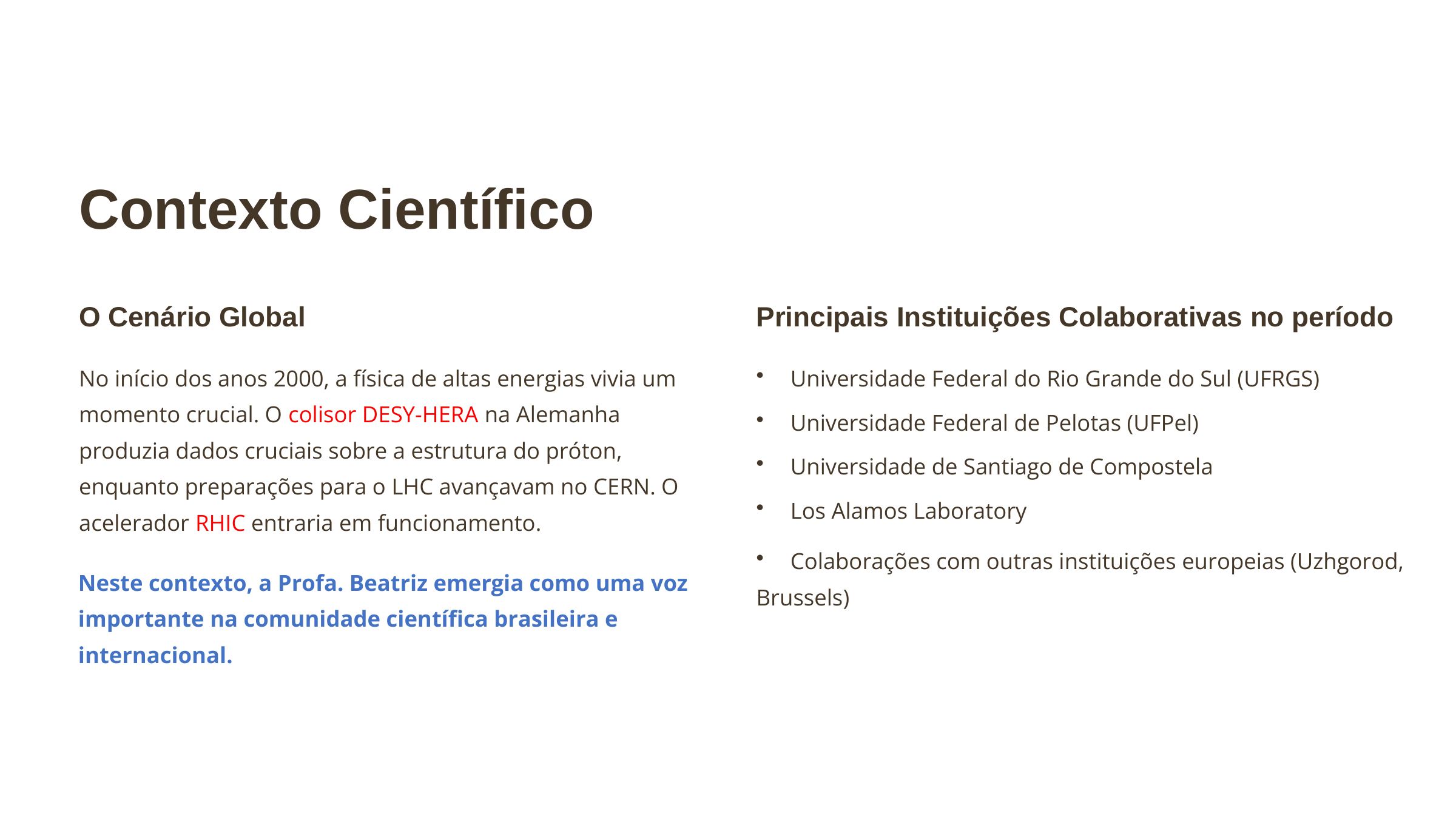

Contexto Científico
O Cenário Global
Principais Instituições Colaborativas no período
No início dos anos 2000, a física de altas energias vivia um momento crucial. O colisor DESY-HERA na Alemanha produzia dados cruciais sobre a estrutura do próton, enquanto preparações para o LHC avançavam no CERN. O acelerador RHIC entraria em funcionamento.
Universidade Federal do Rio Grande do Sul (UFRGS)
Universidade Federal de Pelotas (UFPel)
Universidade de Santiago de Compostela
Los Alamos Laboratory
Colaborações com outras instituições europeias (Uzhgorod,
Brussels)
Neste contexto, a Profa. Beatriz emergia como uma voz importante na comunidade científica brasileira e internacional.